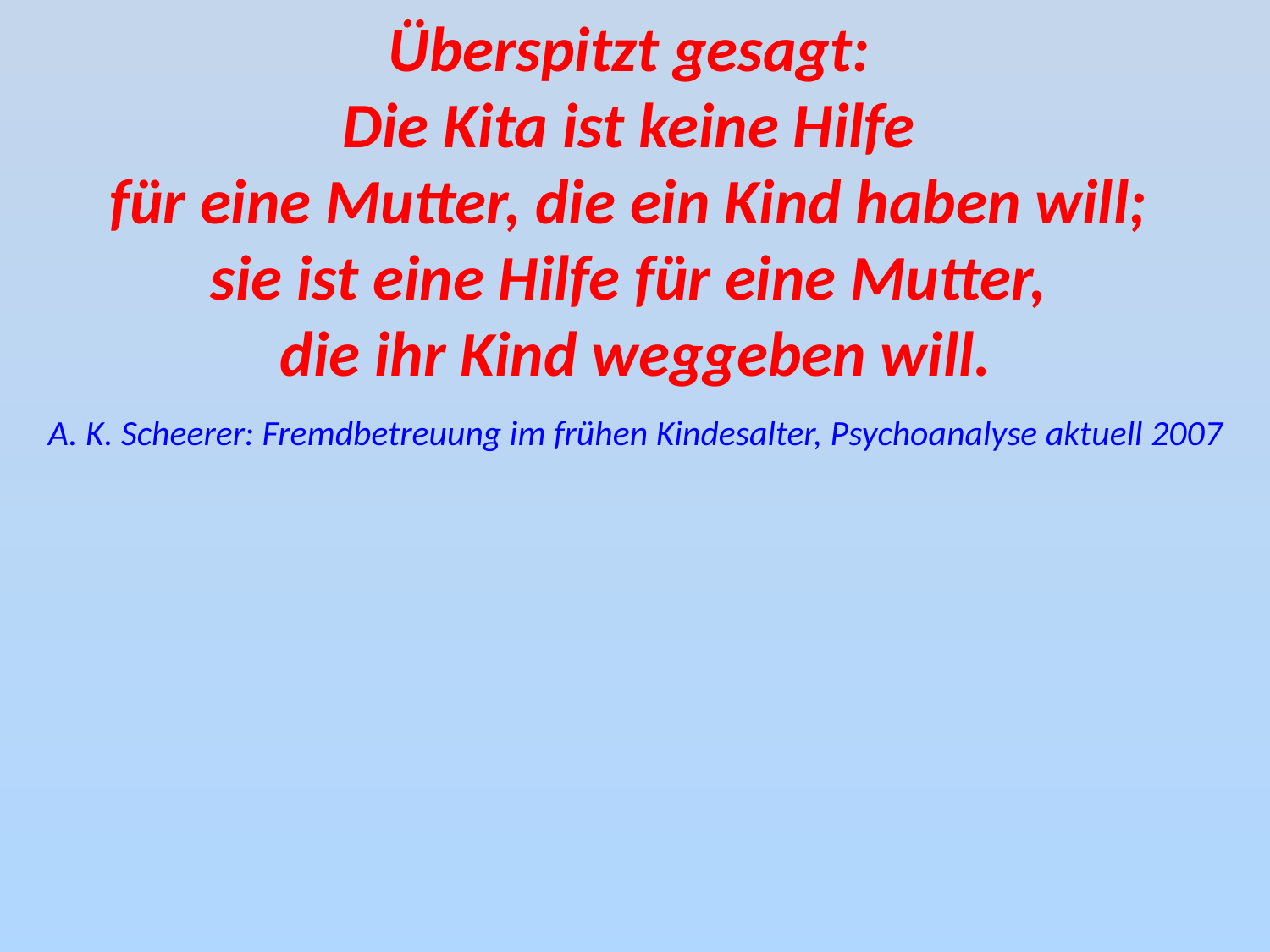

Überspitzt gesagt:
Die Kita ist keine Hilfe
für eine Mutter, die ein Kind haben will;
sie ist eine Hilfe für eine Mutter,
die ihr Kind weggeben will.

A. K. Scheerer: Fremdbetreuung im frühen Kindesalter, Psychoanalyse aktuell 2007